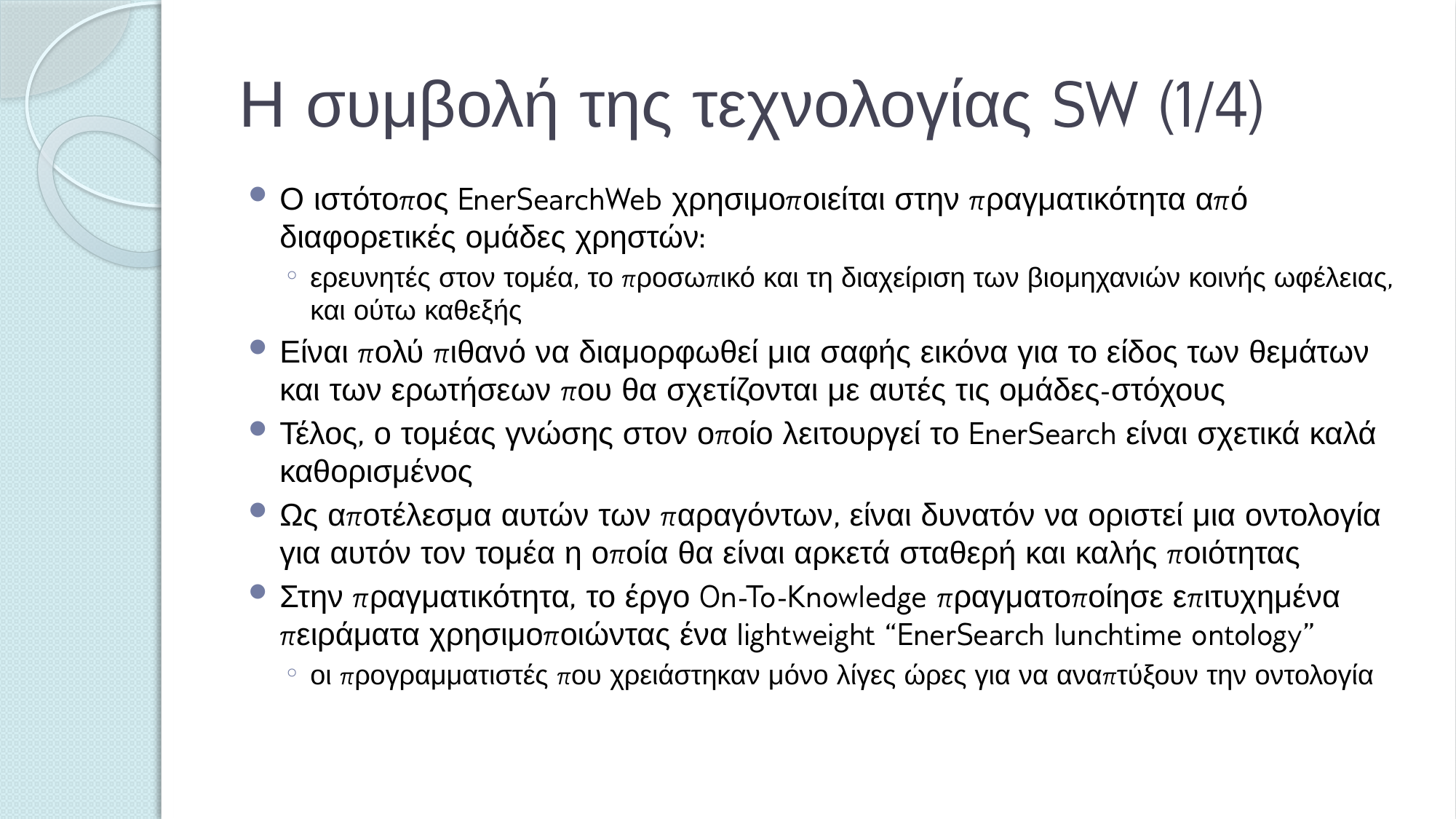

# Η συμβολή της τεχνολογίας SW (1/4)
Ο ιστότοπος EnerSearchWeb χρησιμοποιείται στην πραγματικότητα από διαφορετικές ομάδες χρηστών:
ερευνητές στον τομέα, το προσωπικό και τη διαχείριση των βιομηχανιών κοινής ωφέλειας, και ούτω καθεξής
Είναι πολύ πιθανό να διαμορφωθεί μια σαφής εικόνα για το είδος των θεμάτων και των ερωτήσεων που θα σχετίζονται με αυτές τις ομάδες-στόχους
Τέλος, ο τομέας γνώσης στον οποίο λειτουργεί το EnerSearch είναι σχετικά καλά καθορισμένος
Ως αποτέλεσμα αυτών των παραγόντων, είναι δυνατόν να οριστεί μια οντολογία για αυτόν τον τομέα η οποία θα είναι αρκετά σταθερή και καλής ποιότητας
Στην πραγματικότητα, το έργο On-To-Knowledge πραγματοποίησε επιτυχημένα πειράματα χρησιμοποιώντας ένα lightweight “EnerSearch lunchtime ontology”
οι προγραμματιστές που χρειάστηκαν μόνο λίγες ώρες για να αναπτύξουν την οντολογία